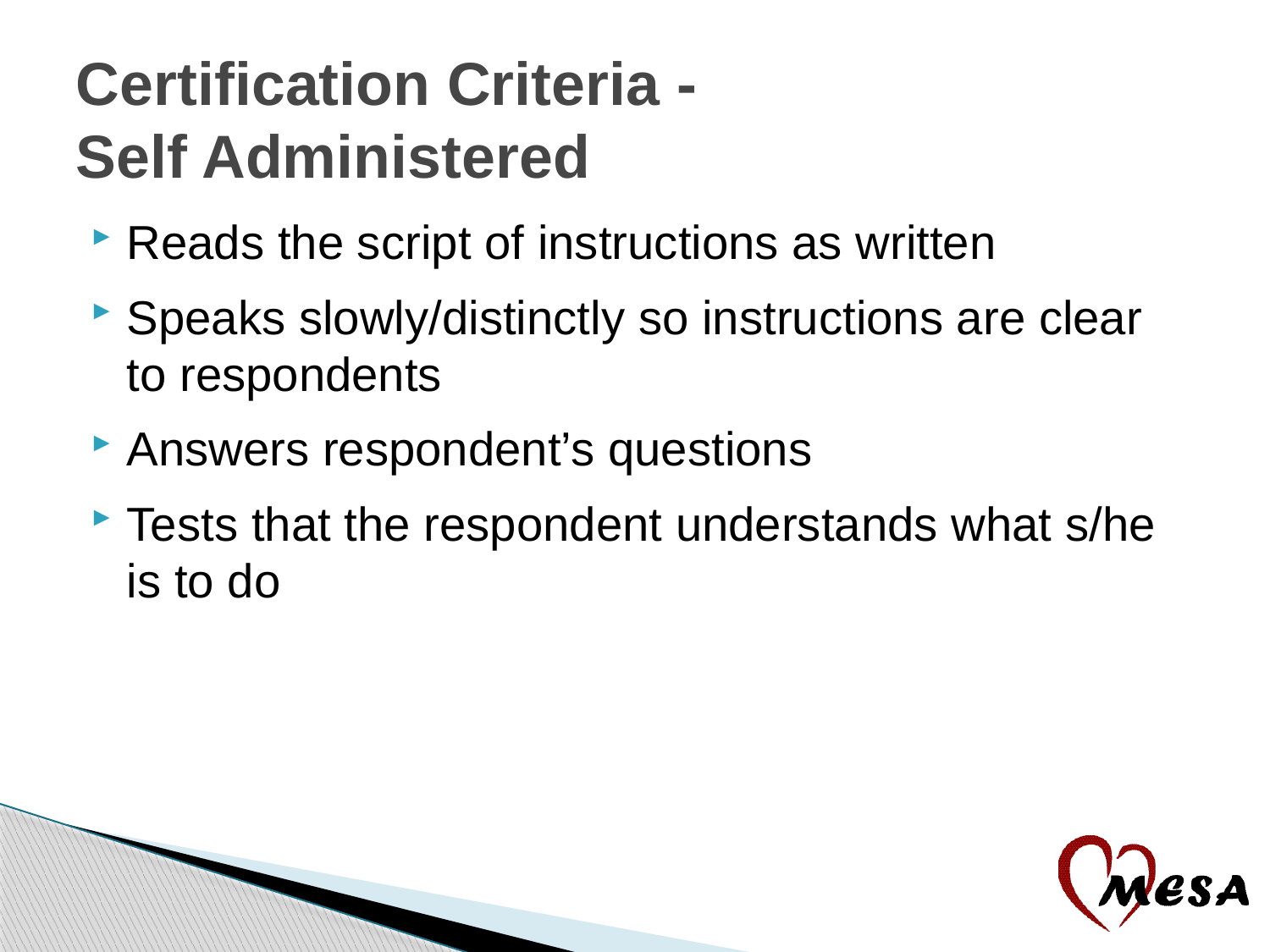

# Certification Criteria - Self Administered
Reads the script of instructions as written
Speaks slowly/distinctly so instructions are clear to respondents
Answers respondent’s questions
Tests that the respondent understands what s/he is to do